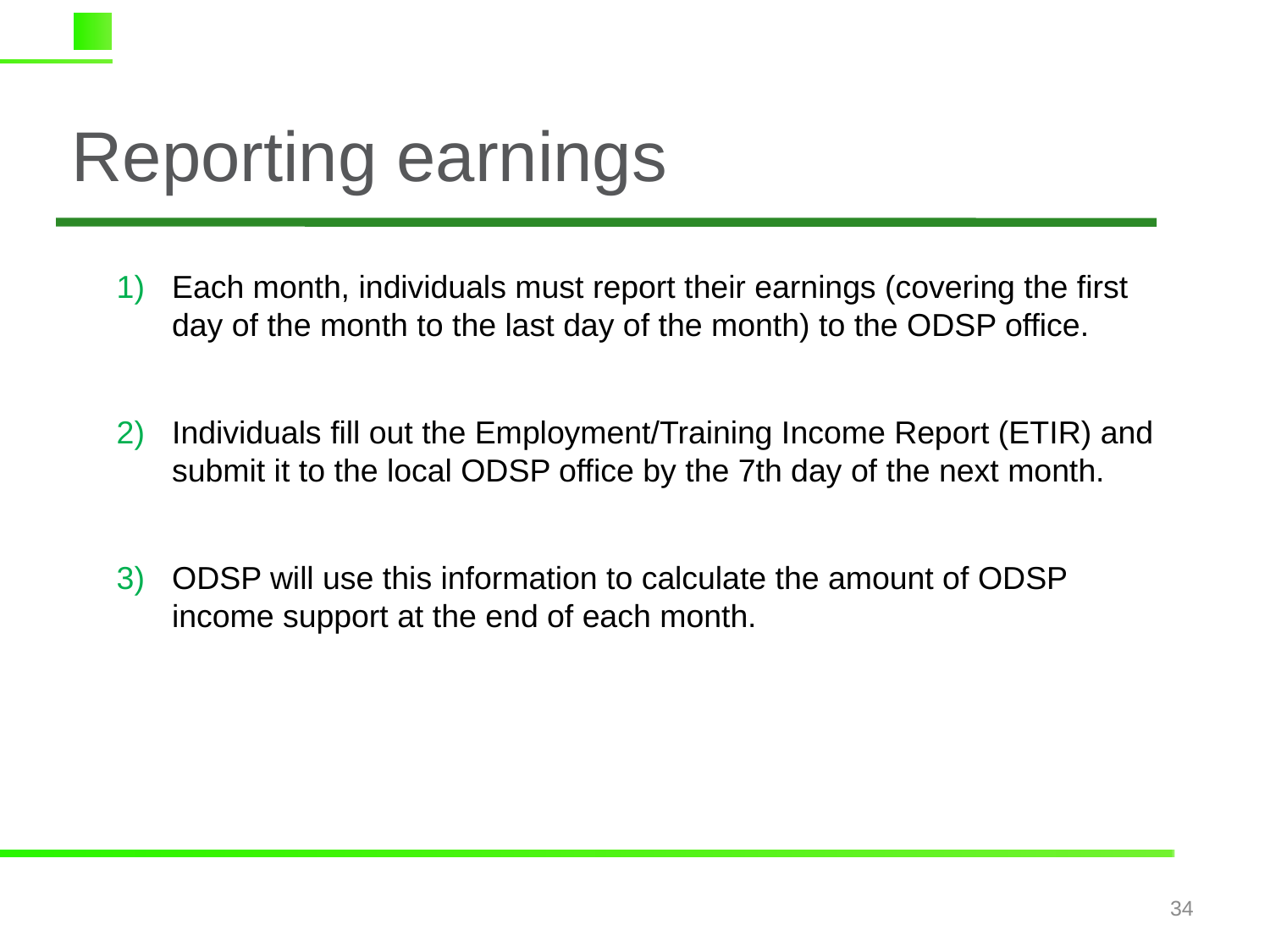

# Reporting earnings
Each month, individuals must report their earnings (covering the first day of the month to the last day of the month) to the ODSP office.

Individuals fill out the Employment/Training Income Report (ETIR) and submit it to the local ODSP office by the 7th day of the next month.

ODSP will use this information to calculate the amount of ODSP income support at the end of each month.
34